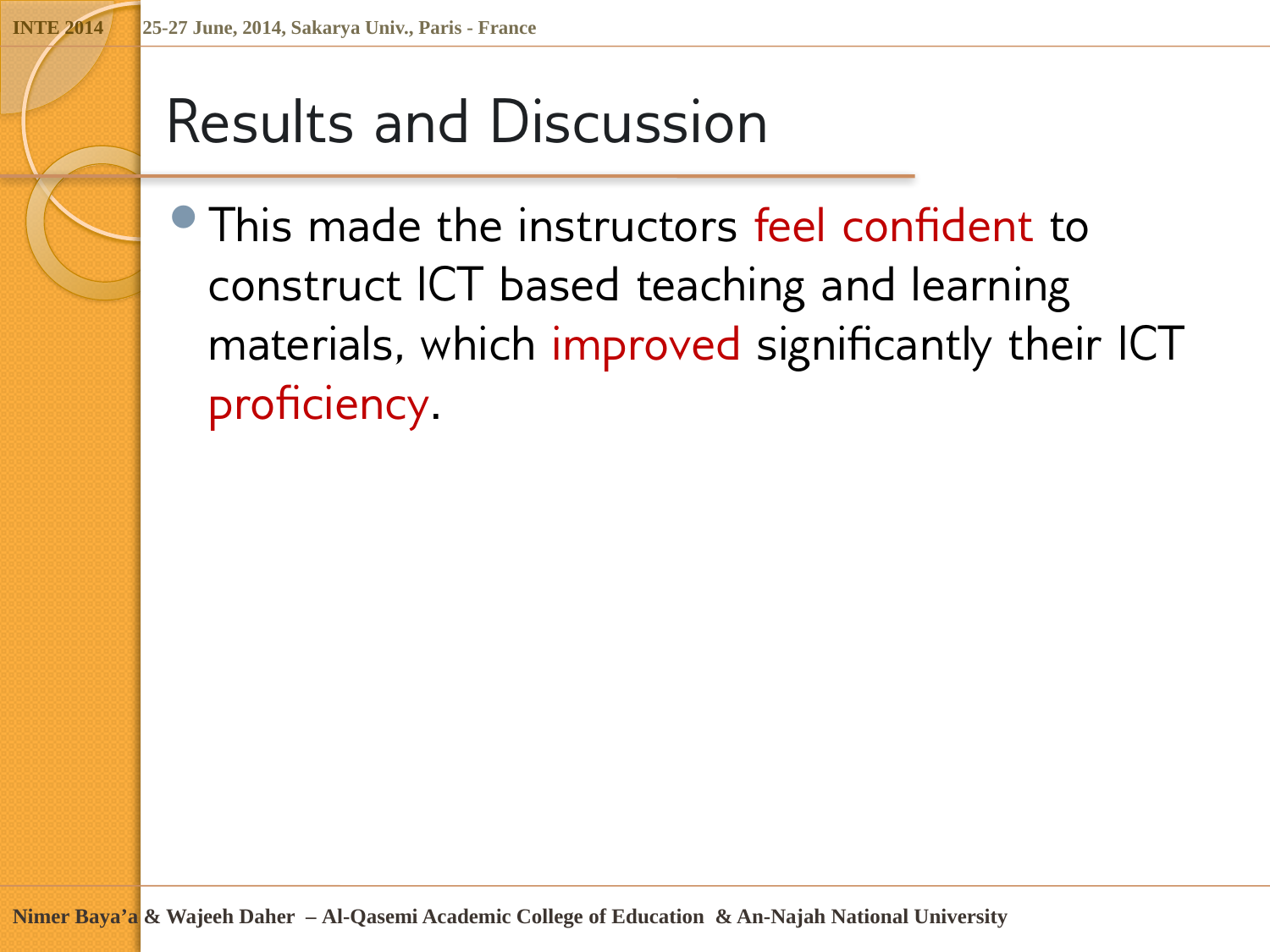

# Results and Discussion
This made the instructors feel confident to construct ICT based teaching and learning materials, which improved significantly their ICT proficiency.